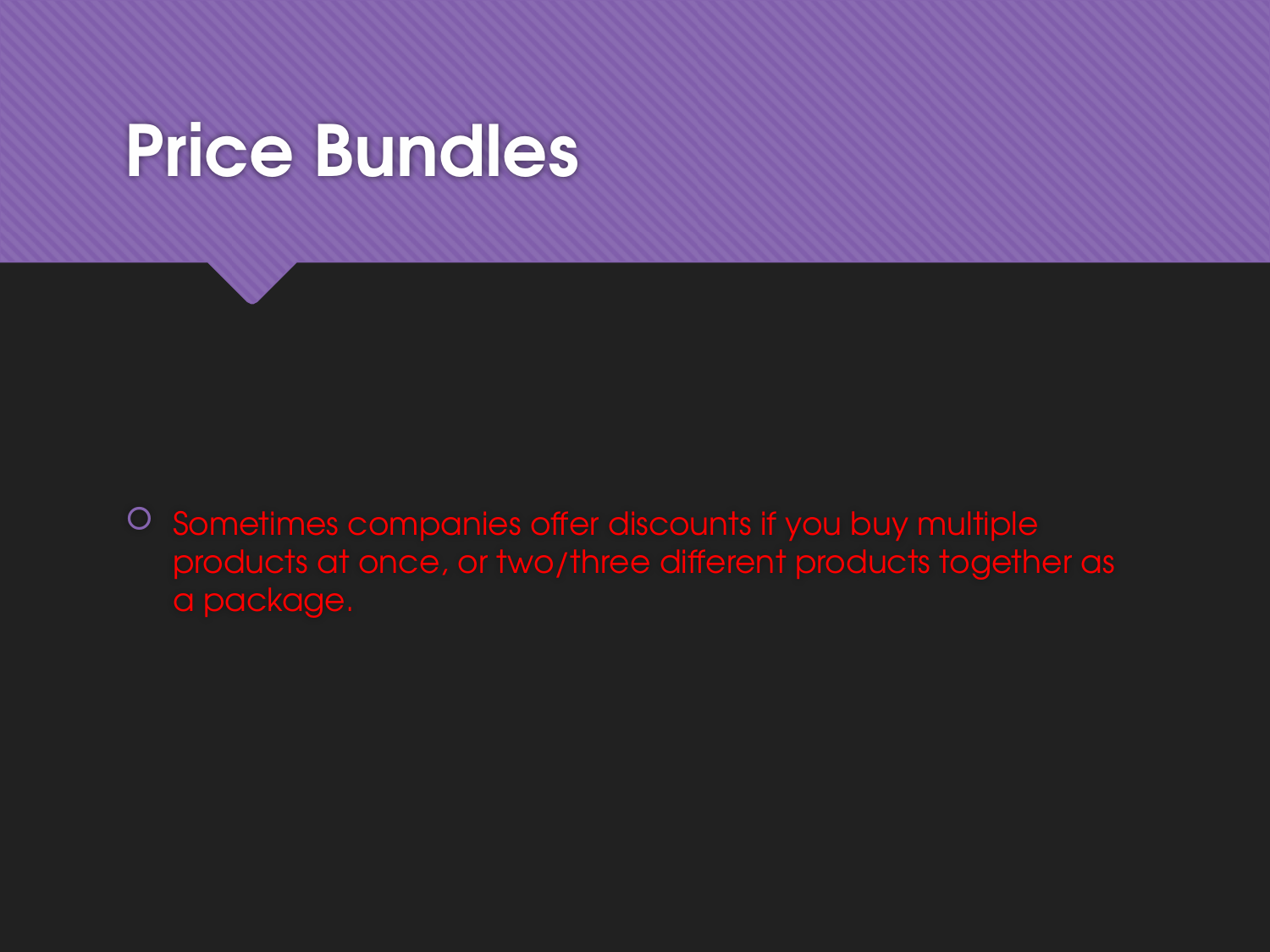

# Price Bundles
Sometimes companies offer discounts if you buy multiple products at once, or two/three different products together as a package.